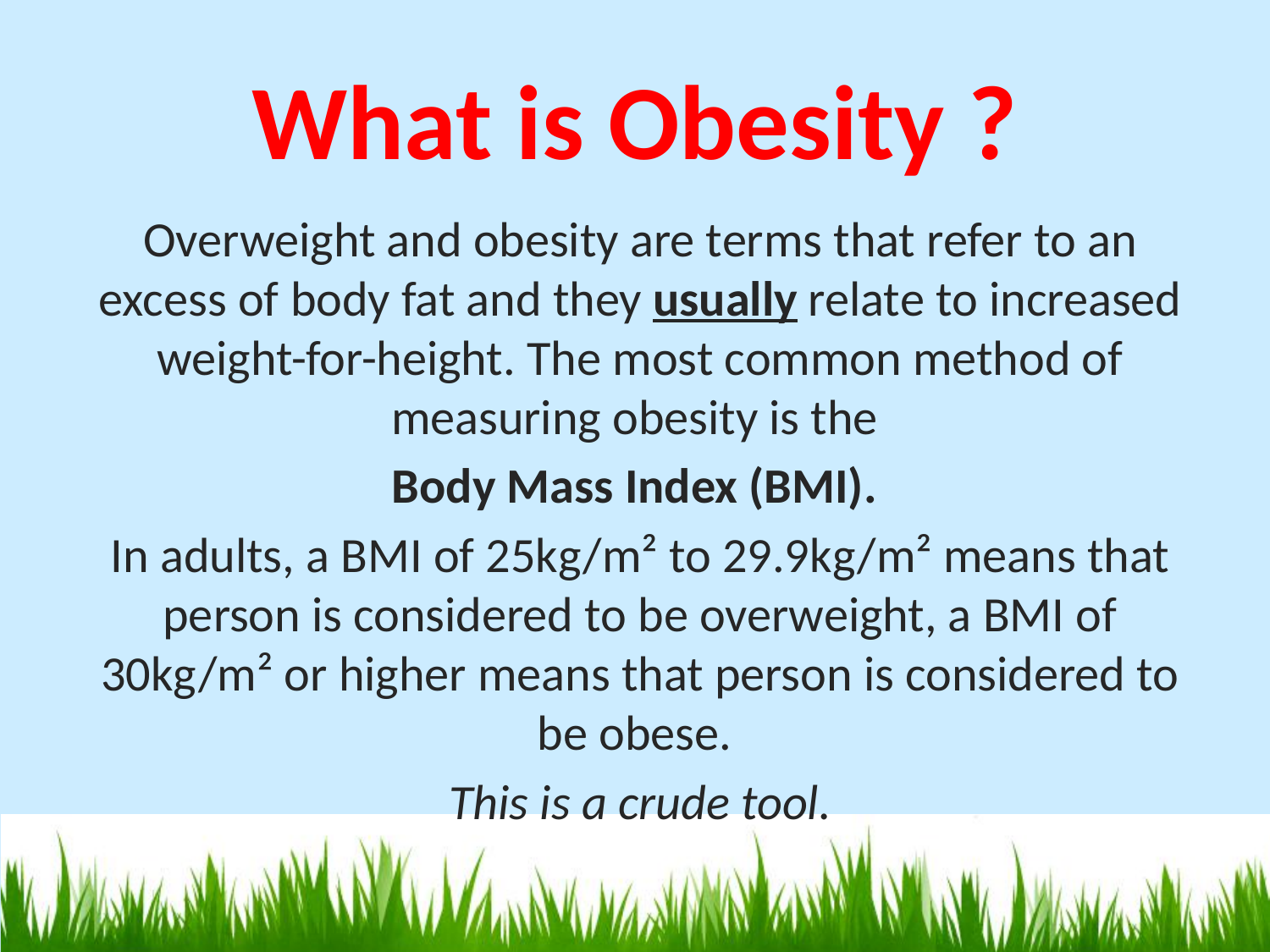

# What is Obesity ?
Overweight and obesity are terms that refer to an excess of body fat and they usually relate to increased weight-for-height. The most common method of measuring obesity is the
Body Mass Index (BMI).
In adults, a BMI of 25kg/m² to 29.9kg/m² means that person is considered to be overweight, a BMI of 30kg/m² or higher means that person is considered to be obese.
This is a crude tool.